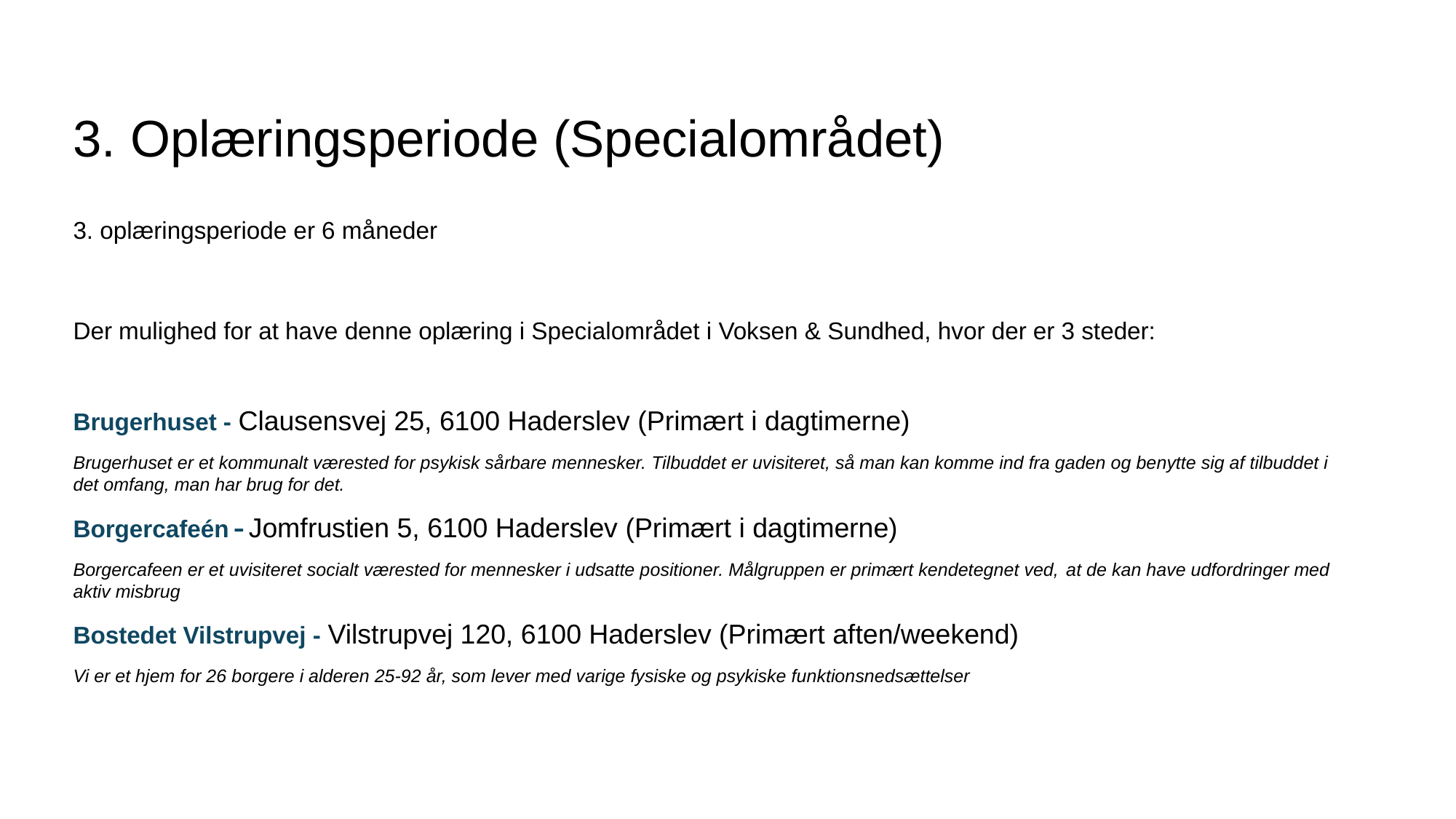

# 3. Oplæringsperiode (Specialområdet)
3. oplæringsperiode er 6 måneder

Der mulighed for at have denne oplæring i Specialområdet i Voksen & Sundhed, hvor der er 3 steder:

Brugerhuset - Clausensvej 25, 6100 Haderslev (Primært i dagtimerne)
Brugerhuset er et kommunalt værested for psykisk sårbare mennesker. Tilbuddet er uvisiteret, så man kan komme ind fra gaden og benytte sig af tilbuddet i det omfang, man har brug for det.
Borgercafeén - Jomfrustien 5, 6100 Haderslev (Primært i dagtimerne)
Borgercafeen er et uvisiteret socialt værested for mennesker i udsatte positioner. Målgruppen er primært kendetegnet ved, at de kan have udfordringer med aktiv misbrug
Bostedet Vilstrupvej - Vilstrupvej 120, 6100 Haderslev (Primært aften/weekend)
Vi er et hjem for 26 borgere i alderen 25-92 år, som lever med varige fysiske og psykiske funktionsnedsættelser